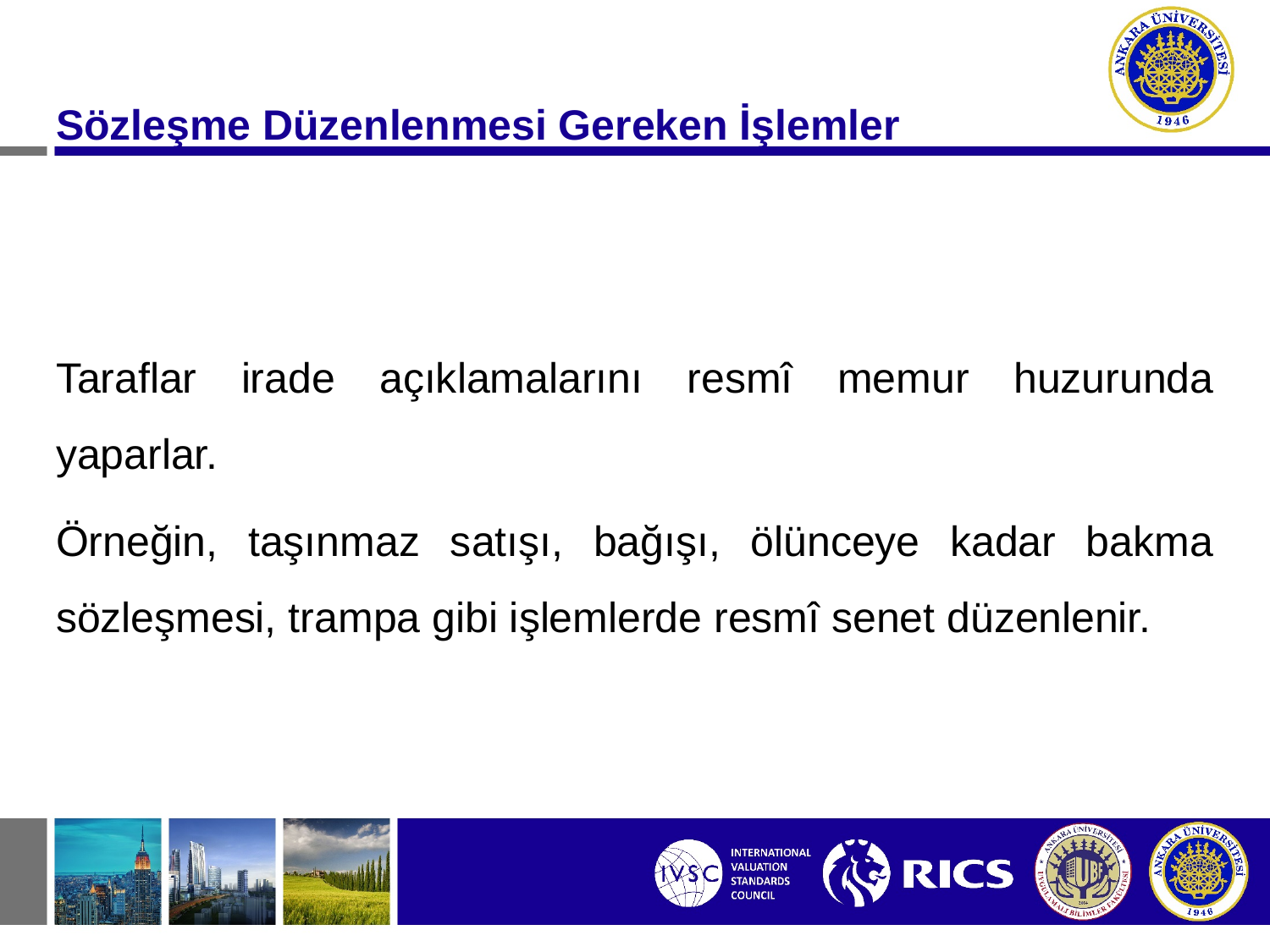

Sözleşme Düzenlenmesi Gereken İşlemler

Taraflar irade açıklamalarını resmî memur huzurunda yaparlar.
Örneğin, taşınmaz satışı, bağışı, ölünceye kadar bakma sözleşmesi, trampa gibi işlemlerde resmî senet düzenlenir.